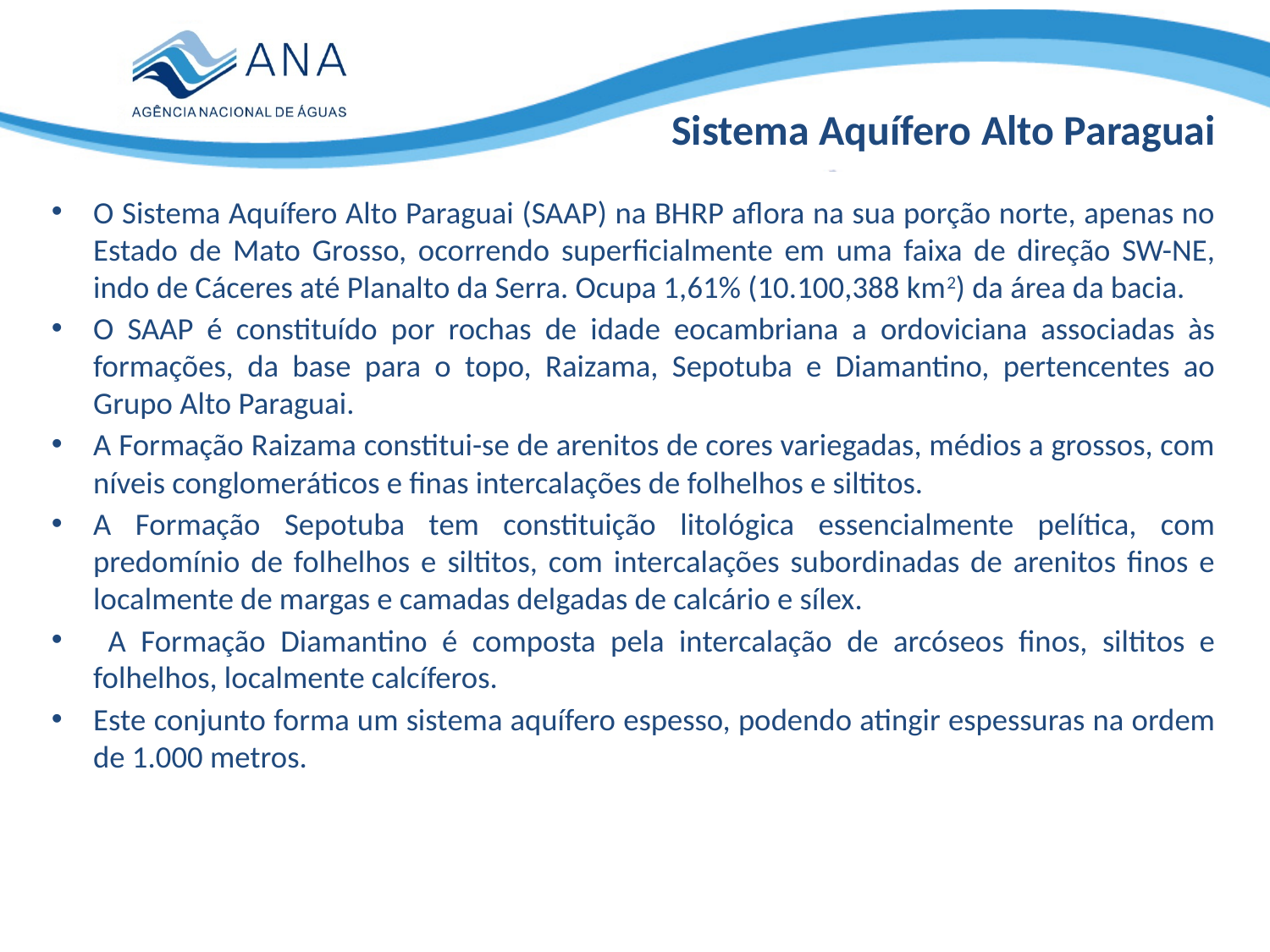

Sistema Aquífero Alto Paraguai
O Sistema Aquífero Alto Paraguai (SAAP) na BHRP aflora na sua porção norte, apenas no Estado de Mato Grosso, ocorrendo superficialmente em uma faixa de direção SW-NE, indo de Cáceres até Planalto da Serra. Ocupa 1,61% (10.100,388 km2) da área da bacia.
O SAAP é constituído por rochas de idade eocambriana a ordoviciana associadas às formações, da base para o topo, Raizama, Sepotuba e Diamantino, pertencentes ao Grupo Alto Paraguai.
A Formação Raizama constitui-se de arenitos de cores variegadas, médios a grossos, com níveis conglomeráticos e finas intercalações de folhelhos e siltitos.
A Formação Sepotuba tem constituição litológica essencialmente pelítica, com predomínio de folhelhos e siltitos, com intercalações subordinadas de arenitos finos e localmente de margas e camadas delgadas de calcário e sílex.
 A Formação Diamantino é composta pela intercalação de arcóseos finos, siltitos e folhelhos, localmente calcíferos.
Este conjunto forma um sistema aquífero espesso, podendo atingir espessuras na ordem de 1.000 metros.